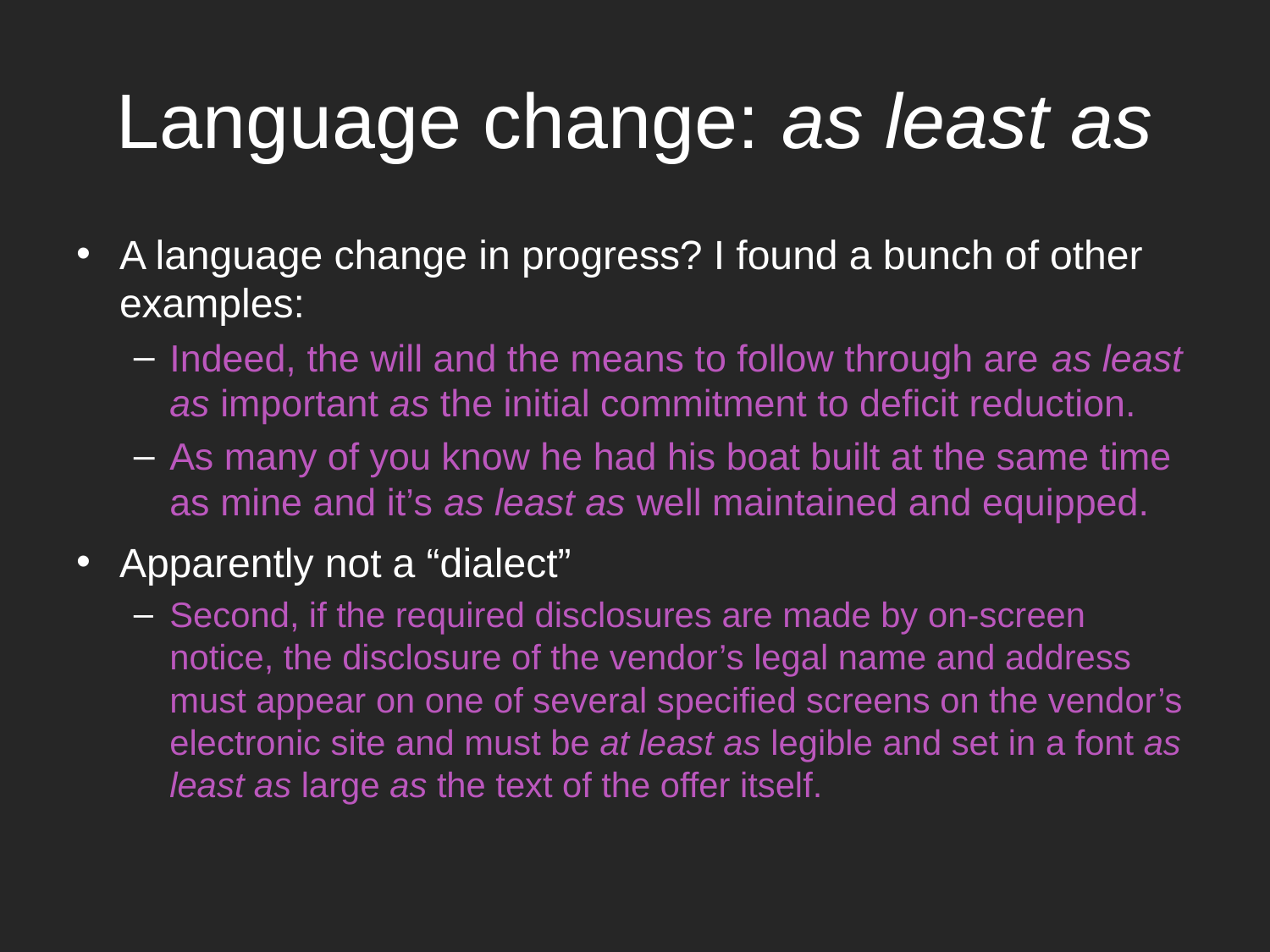

# Language change: as least as
A language change in progress? I found a bunch of other examples:
Indeed, the will and the means to follow through are as least as important as the initial commitment to deficit reduction.
As many of you know he had his boat built at the same time as mine and it’s as least as well maintained and equipped.
Apparently not a “dialect”
Second, if the required disclosures are made by on-screen notice, the disclosure of the vendor’s legal name and address must appear on one of several specified screens on the vendor’s electronic site and must be at least as legible and set in a font as least as large as the text of the offer itself.